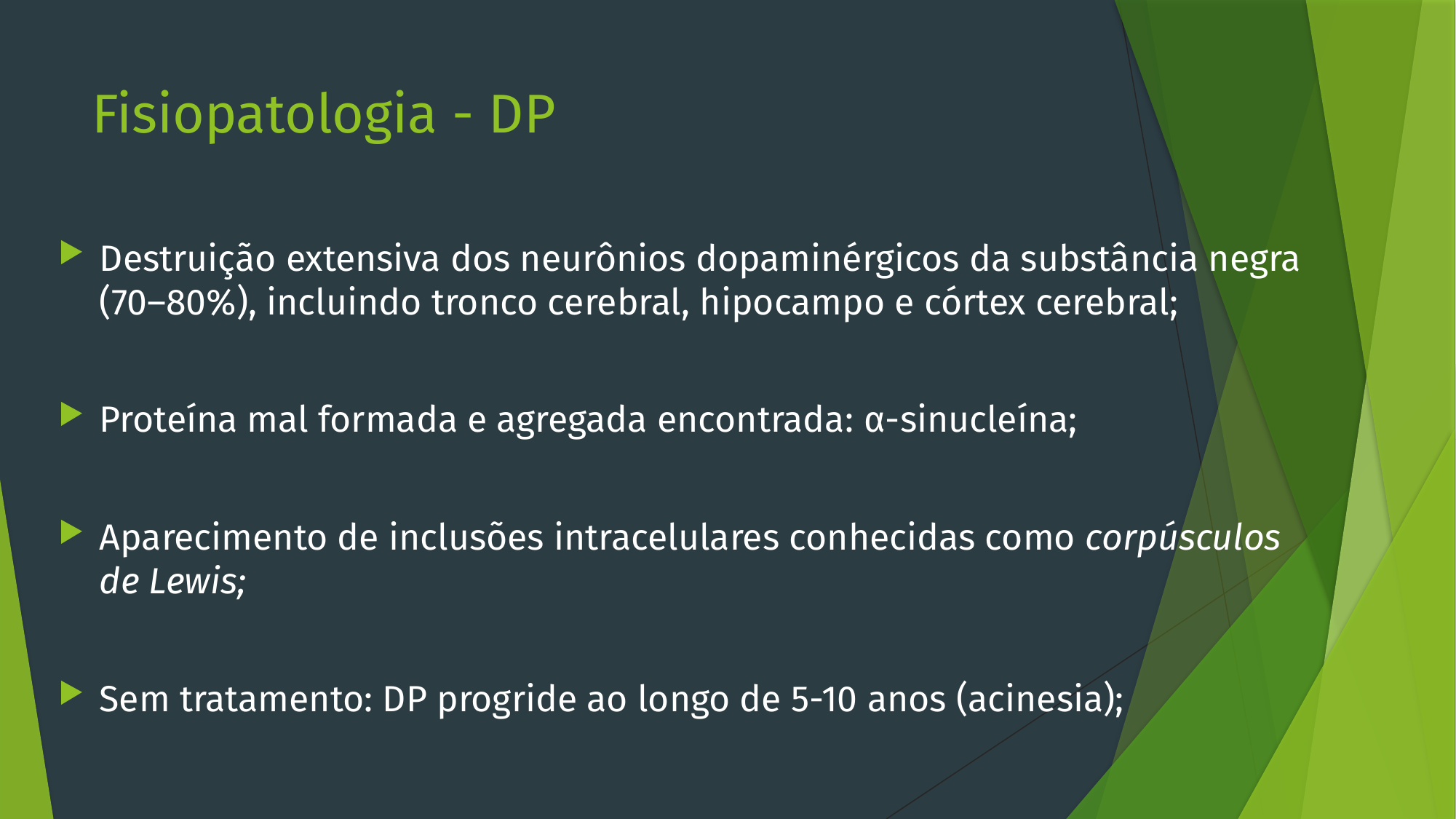

# Fisiopatologia - DP

Destruição extensiva dos neurônios dopaminérgicos da substância negra (70–80%), incluindo tronco cerebral, hipocampo e córtex cerebral;

Proteína mal formada e agregada encontrada: α-sinucleína;

Aparecimento de inclusões intracelulares conhecidas como corpúsculos de Lewis;

Sem tratamento: DP progride ao longo de 5-10 anos (acinesia);